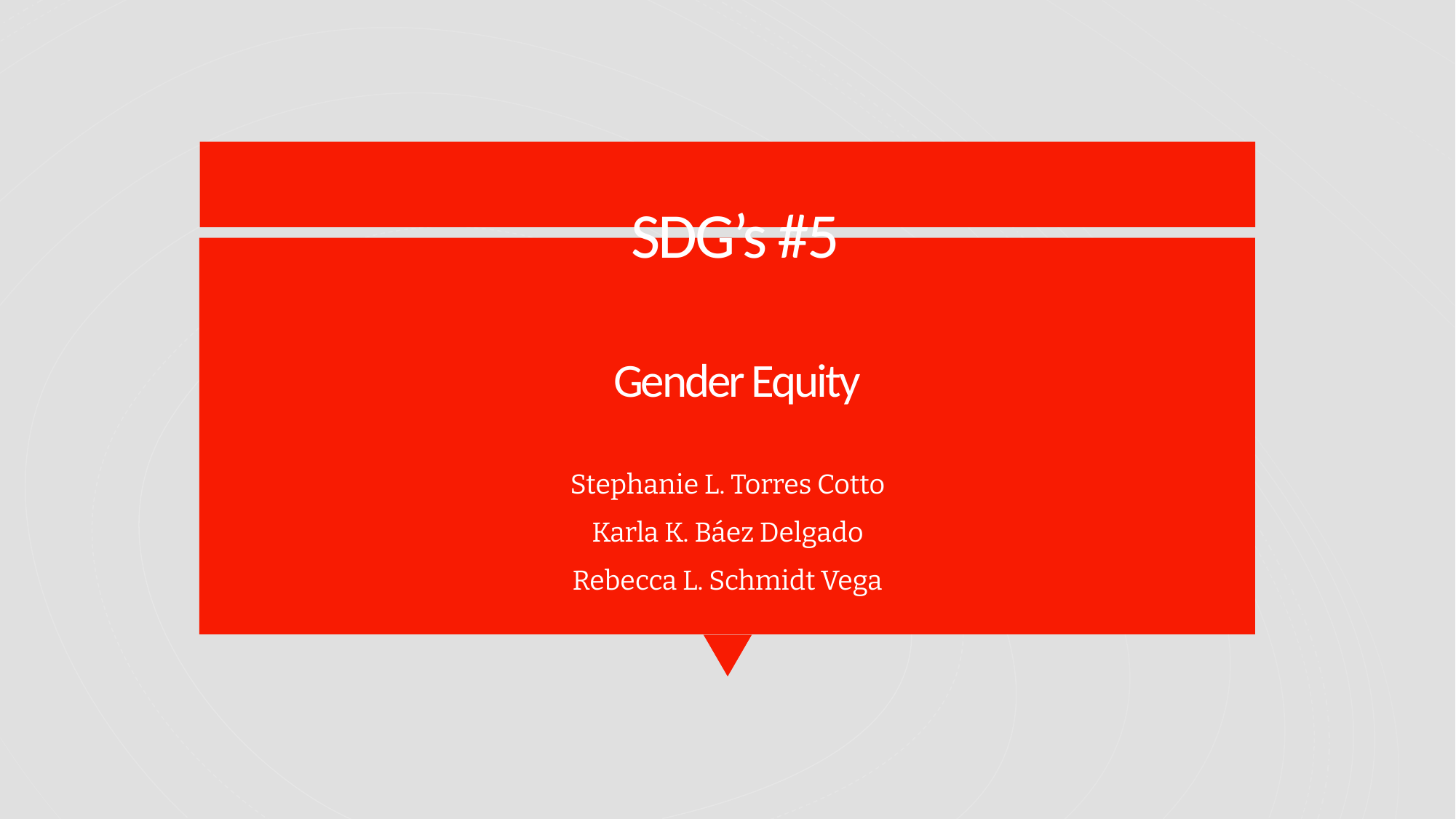

# SDG’s #5 Gender Equity
Stephanie L. Torres Cotto
Karla K. Báez Delgado
Rebecca L. Schmidt Vega